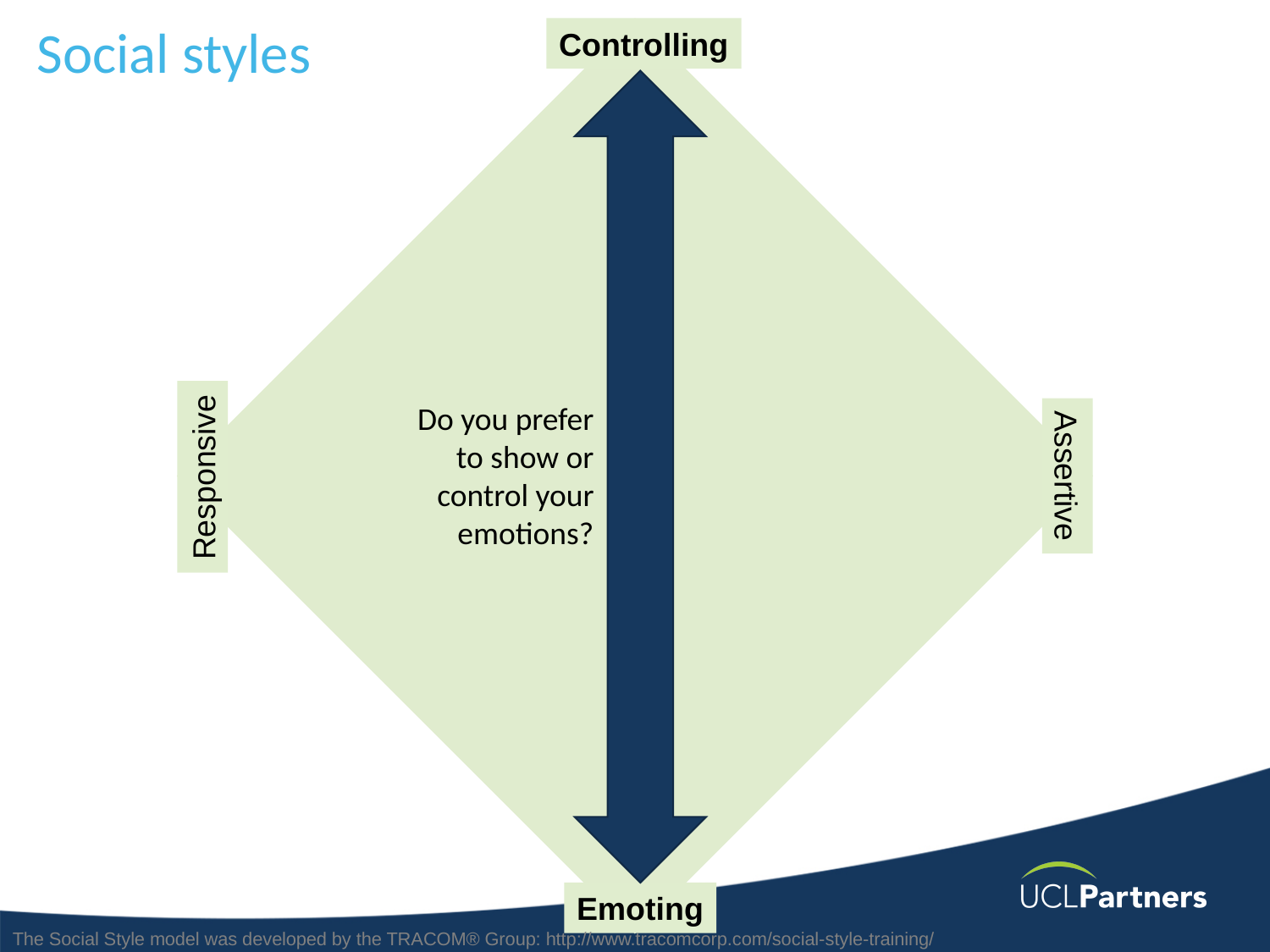

# Social styles

Controlling
Do you prefer to show or control your emotions?

Assertive
Responsive
Emoting
The Social Style model was developed by the TRACOM® Group: http://www.tracomcorp.com/social-style-training/